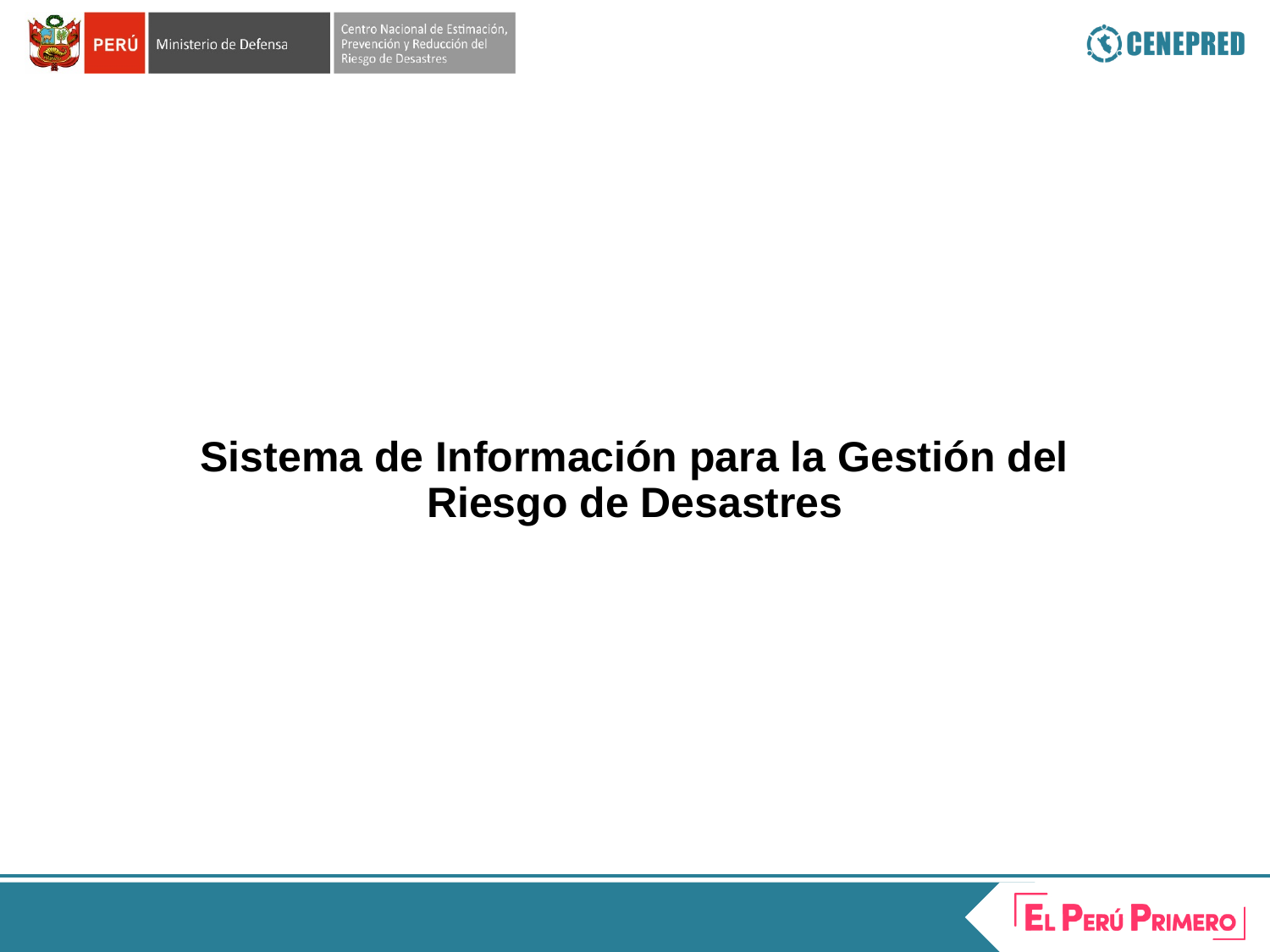

Sistema de Información para la Gestión del Riesgo de Desastres